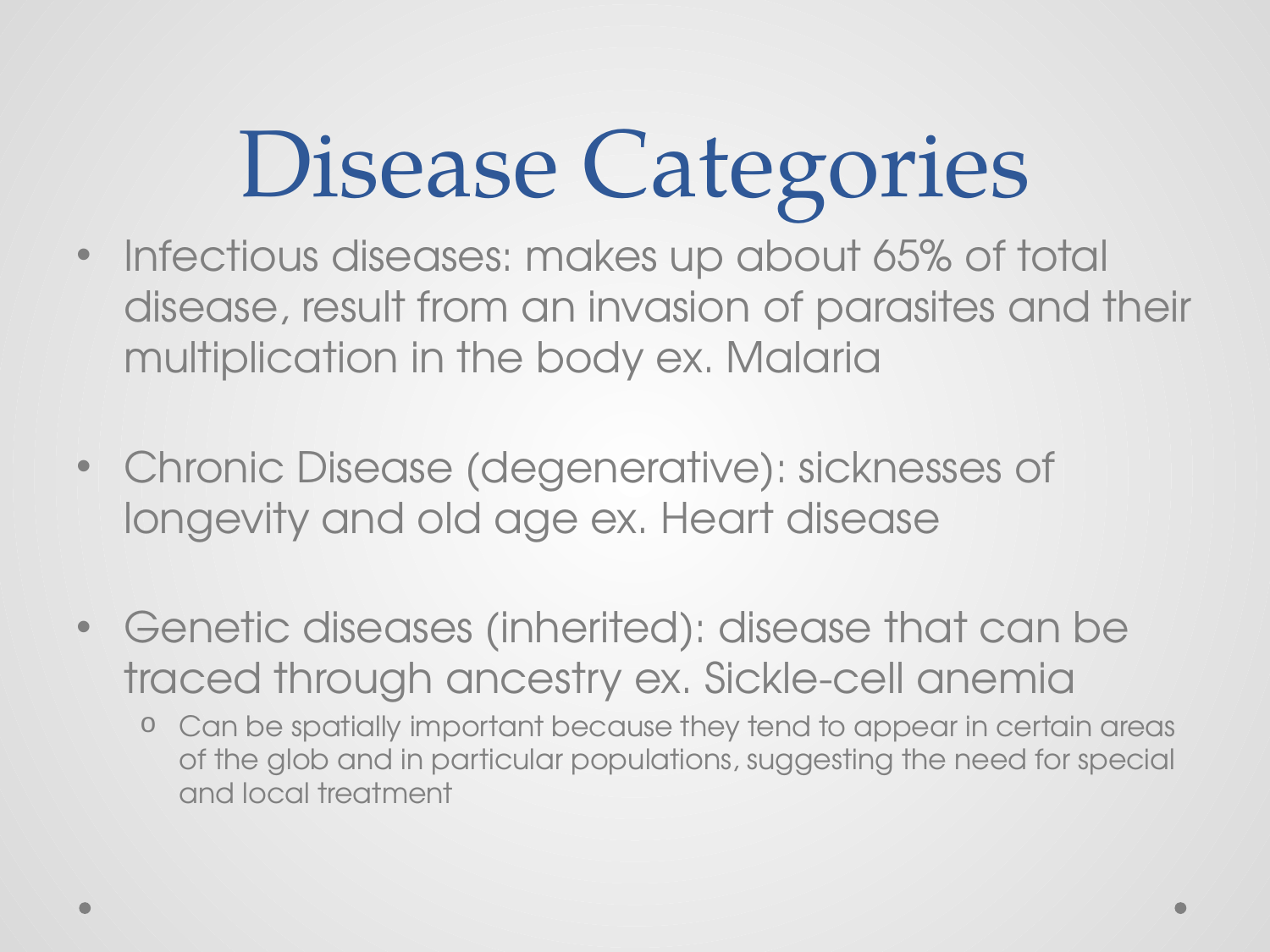

# Disease Categories
Infectious diseases: makes up about 65% of total disease, result from an invasion of parasites and their multiplication in the body ex. Malaria
Chronic Disease (degenerative): sicknesses of longevity and old age ex. Heart disease
Genetic diseases (inherited): disease that can be traced through ancestry ex. Sickle-cell anemia
Can be spatially important because they tend to appear in certain areas of the glob and in particular populations, suggesting the need for special and local treatment